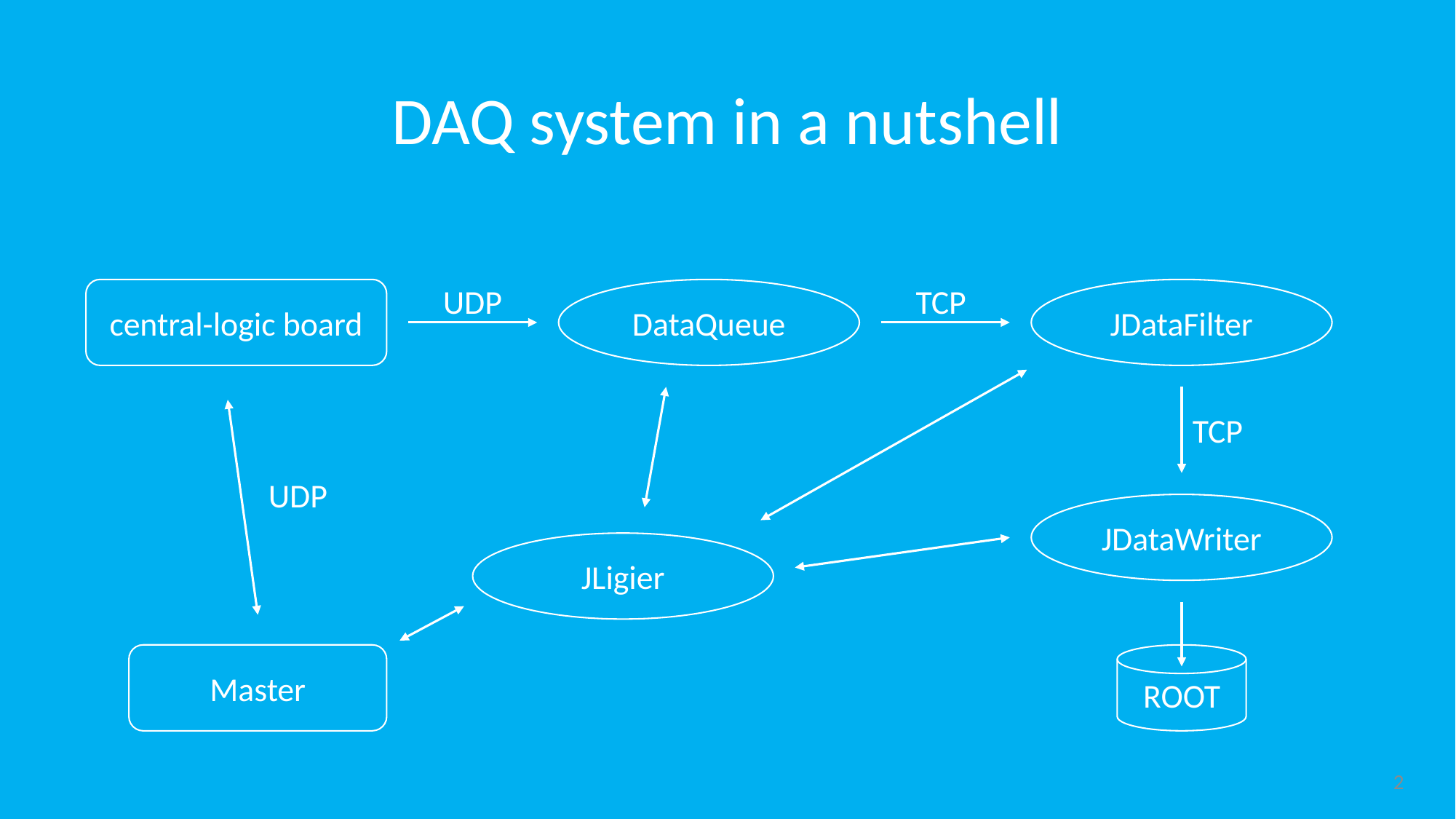

# DAQ system in a nutshell
central-logic board
UDP
DataQueue
TCP
JDataFilter
TCP
UDP
JDataWriter
JLigier
Master
ROOT
2